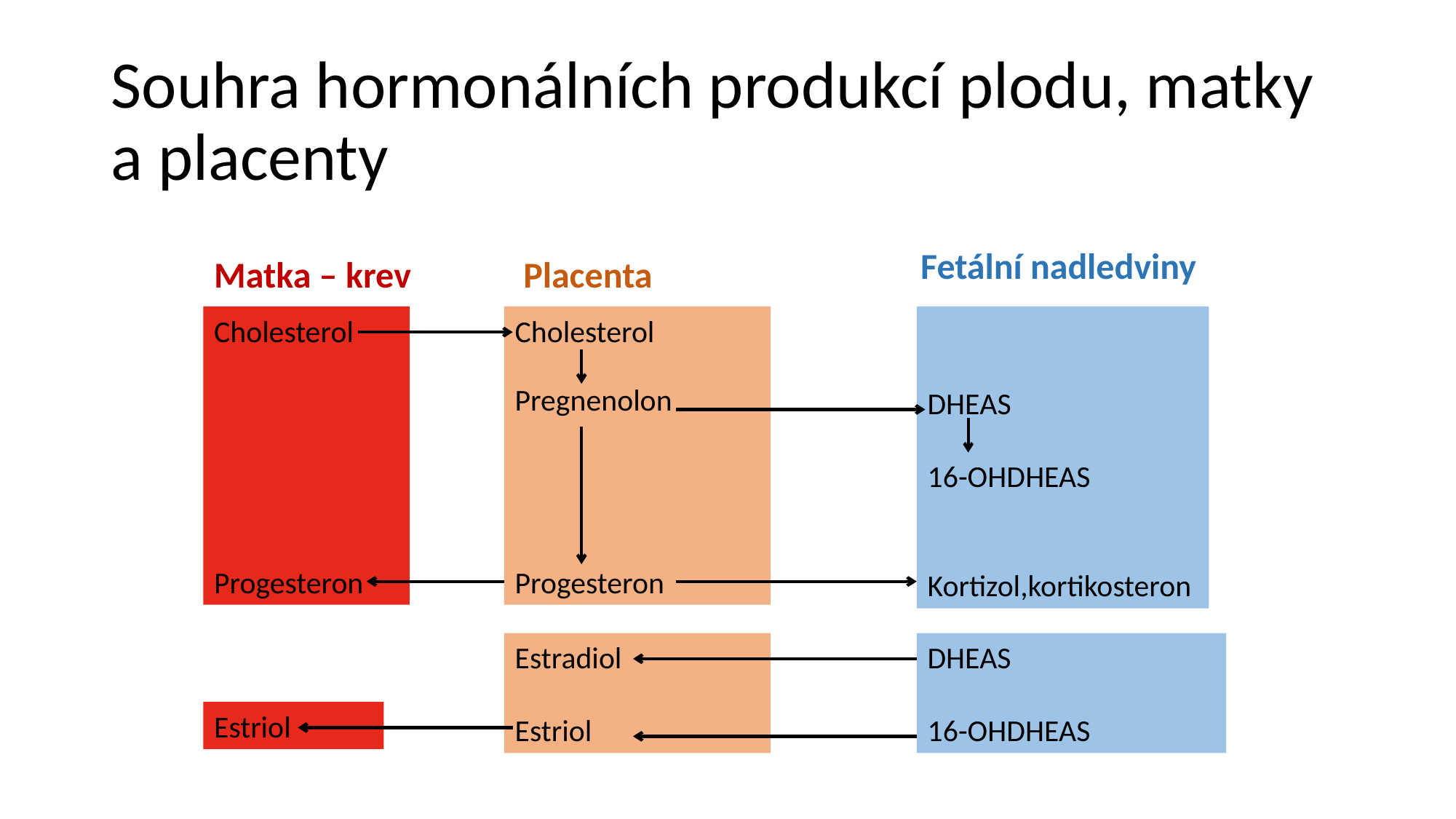

# Souhra hormonálních produkcí plodu, matky a placenty
Fetální nadledviny
Matka – krev
Placenta
Cholesterol

Progesteron
Cholesterol

Pregnenolon

Progesteron

DHEAS

16-OHDHEAS

Kortizol,kortikosteron
Estradiol

Estriol
DHEAS

16-OHDHEAS
Estriol